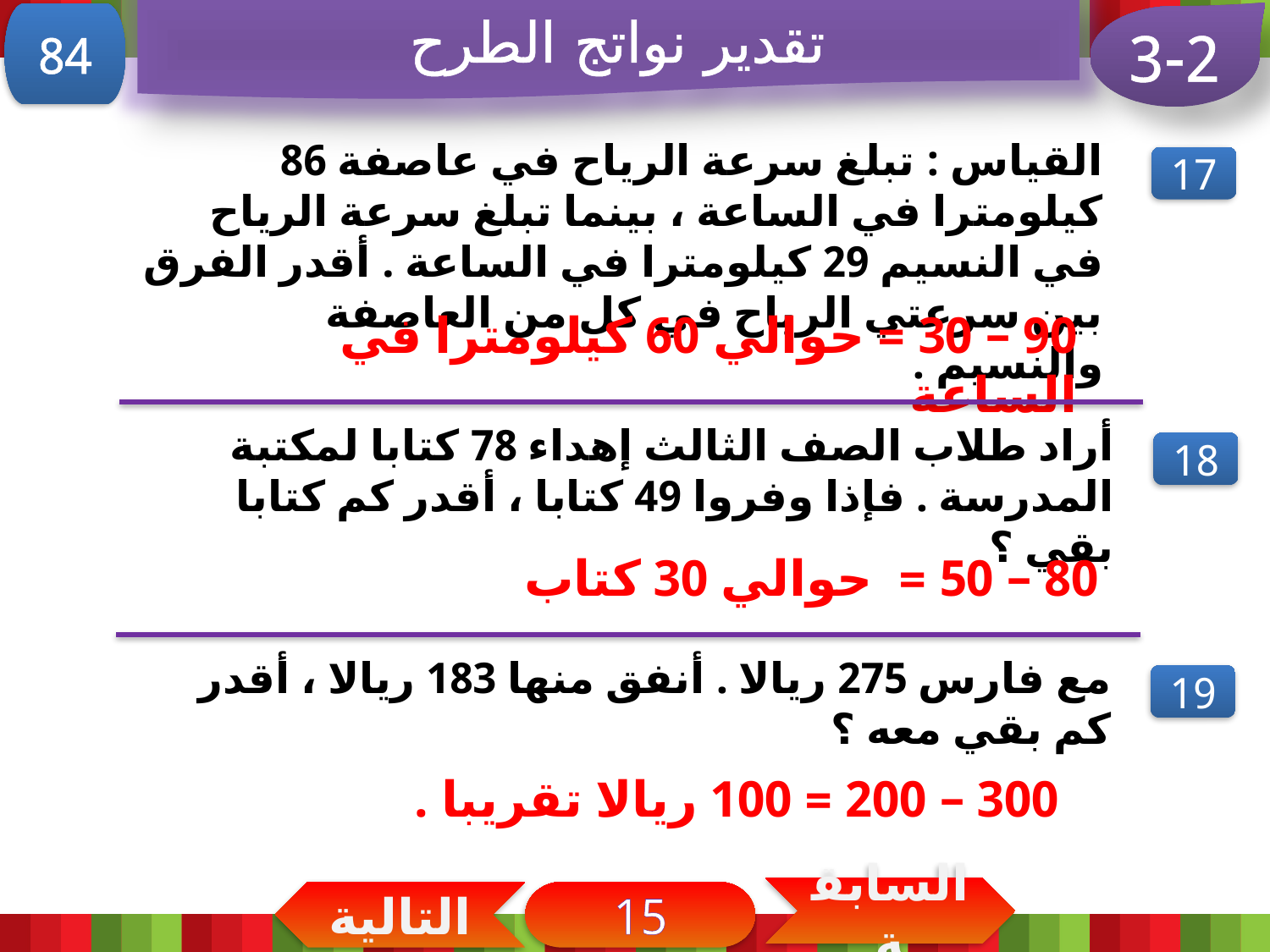

تقدير نواتج الطرح
84
3-2
القياس : تبلغ سرعة الرياح في عاصفة 86 كيلومترا في الساعة ، بينما تبلغ سرعة الرياح في النسيم 29 كيلومترا في الساعة . أقدر الفرق بين سرعتي الرياح في كل من العاصفة والنسيم .
17
90 – 30 = حوالي 60 كيلومترا في الساعة
أراد طلاب الصف الثالث إهداء 78 كتابا لمكتبة المدرسة . فإذا وفروا 49 كتابا ، أقدر كم كتابا بقي ؟
18
80 – 50 =  حوالي 30 كتاب
مع فارس 275 ريالا . أنفق منها 183 ريالا ، أقدر كم بقي معه ؟
19
300 – 200 = 100 ريالا تقريبا .

السابقة

التالية

15